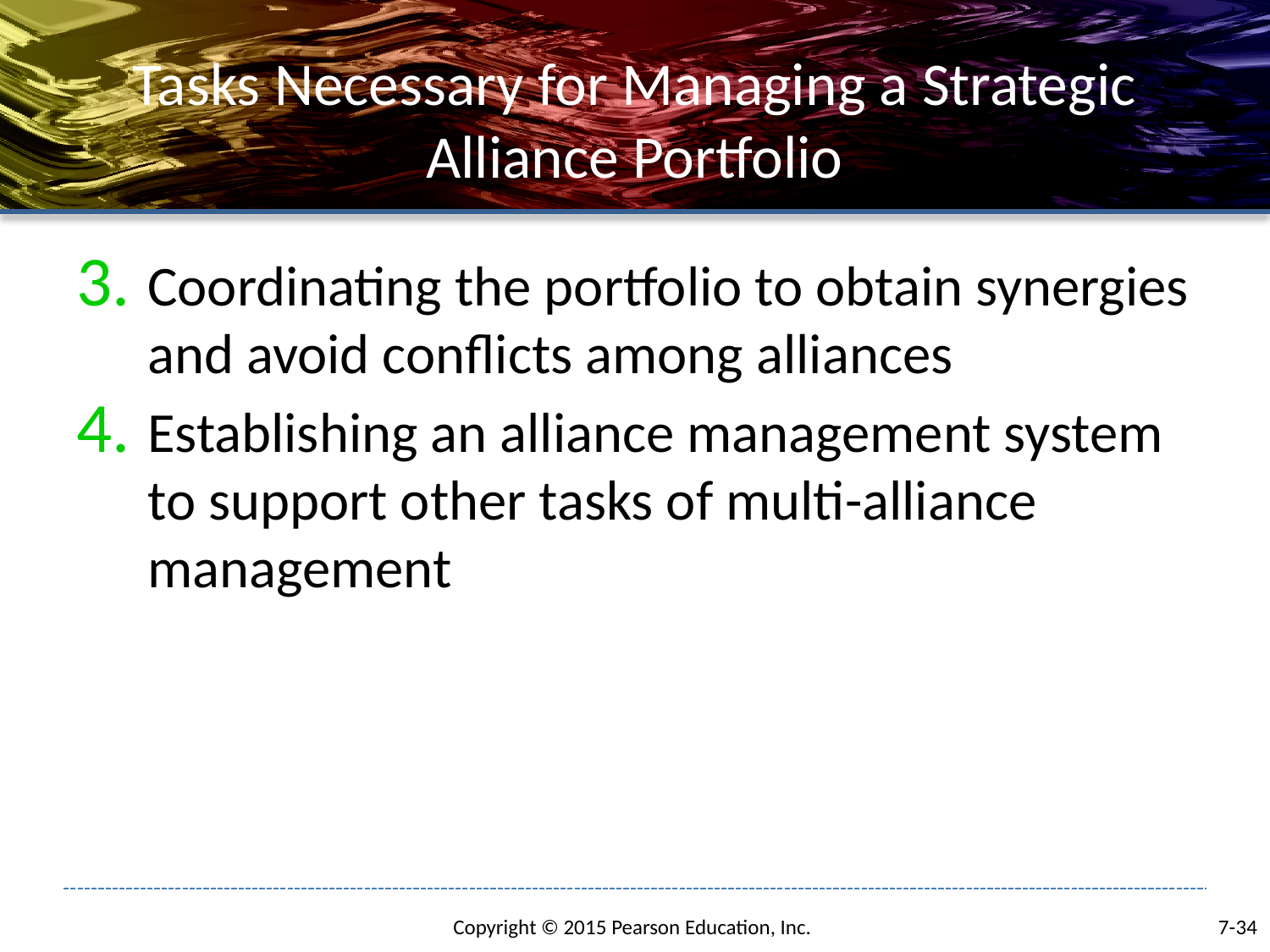

# Tasks Necessary for Managing a Strategic Alliance Portfolio
Coordinating the portfolio to obtain synergies and avoid conflicts among alliances
Establishing an alliance management system to support other tasks of multi-alliance management
7-34
Copyright © 2015 Pearson Education, Inc.